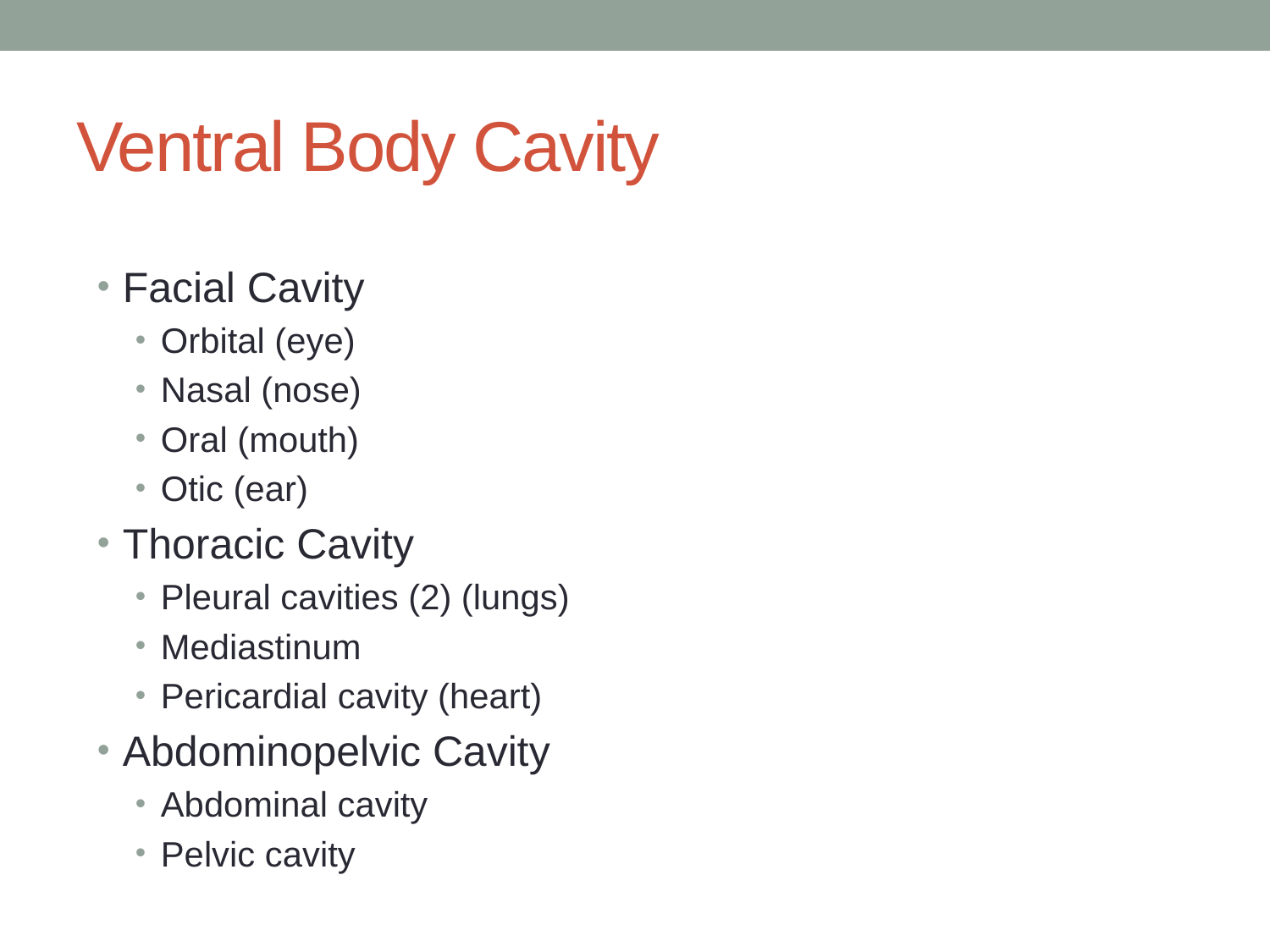

# Ventral Body Cavity
Facial Cavity
Orbital (eye)
Nasal (nose)
Oral (mouth)
Otic (ear)
Thoracic Cavity
Pleural cavities (2) (lungs)
Mediastinum
Pericardial cavity (heart)
Abdominopelvic Cavity
Abdominal cavity
Pelvic cavity